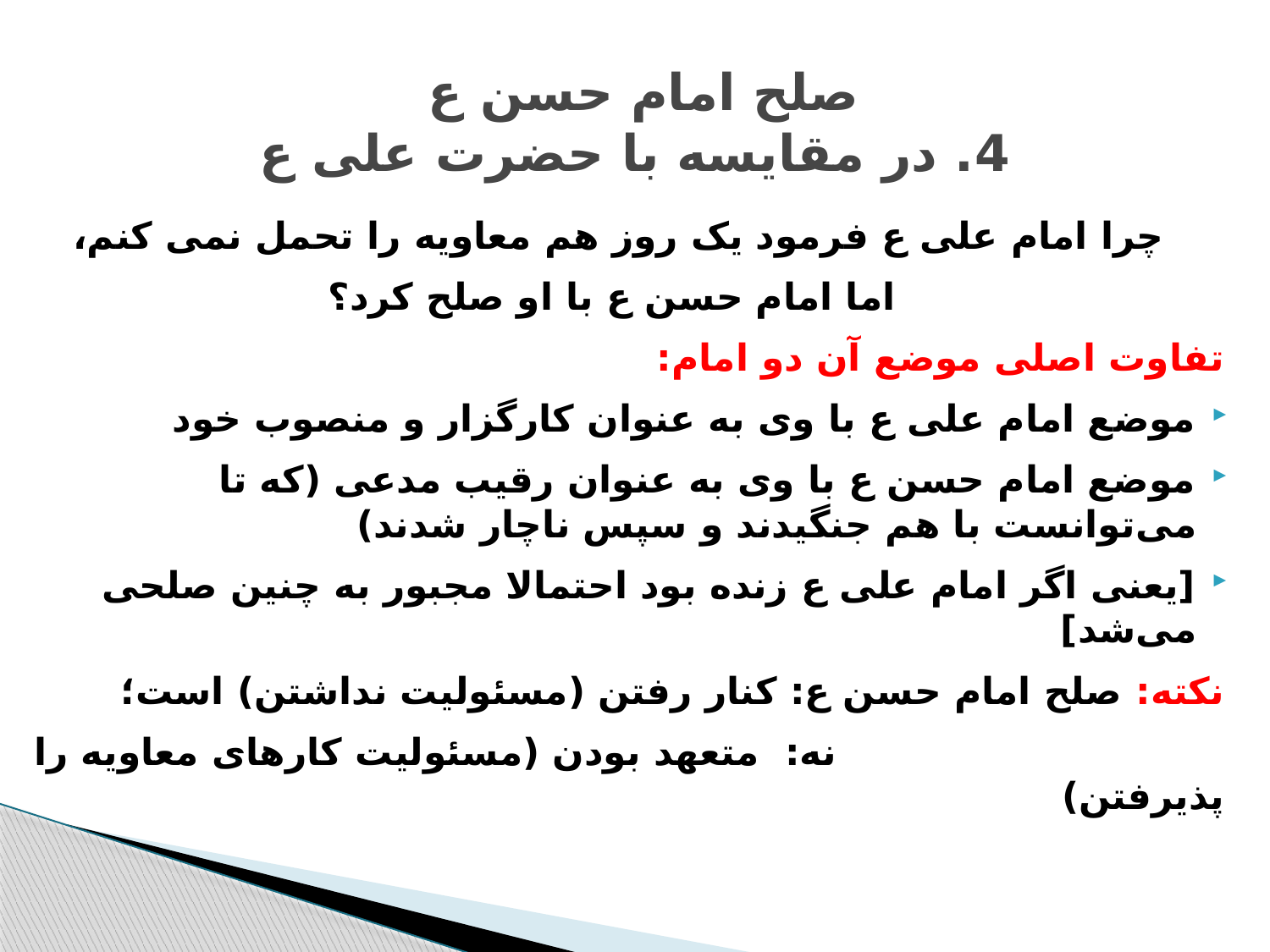

# صلح امام حسن ع 4. در مقایسه با حضرت علی ع
چرا امام علی ع فرمود یک روز هم معاویه را تحمل نمی کنم،
 اما امام حسن ع با او صلح کرد؟
تفاوت اصلی موضع آن دو امام:
موضع امام علی ع با وی به عنوان کارگزار و منصوب خود
موضع امام حسن ع با وی به عنوان رقیب مدعی (که تا می‌توانست با هم جنگیدند و سپس ناچار شدند)
[یعنی اگر امام علی ع زنده بود احتمالا مجبور به چنین صلحی می‌شد]
نکته: صلح امام حسن ع: کنار رفتن (مسئولیت نداشتن) است؛
                              نه:  متعهد بودن (مسئولیت کارهای معاویه را پذیرفتن)